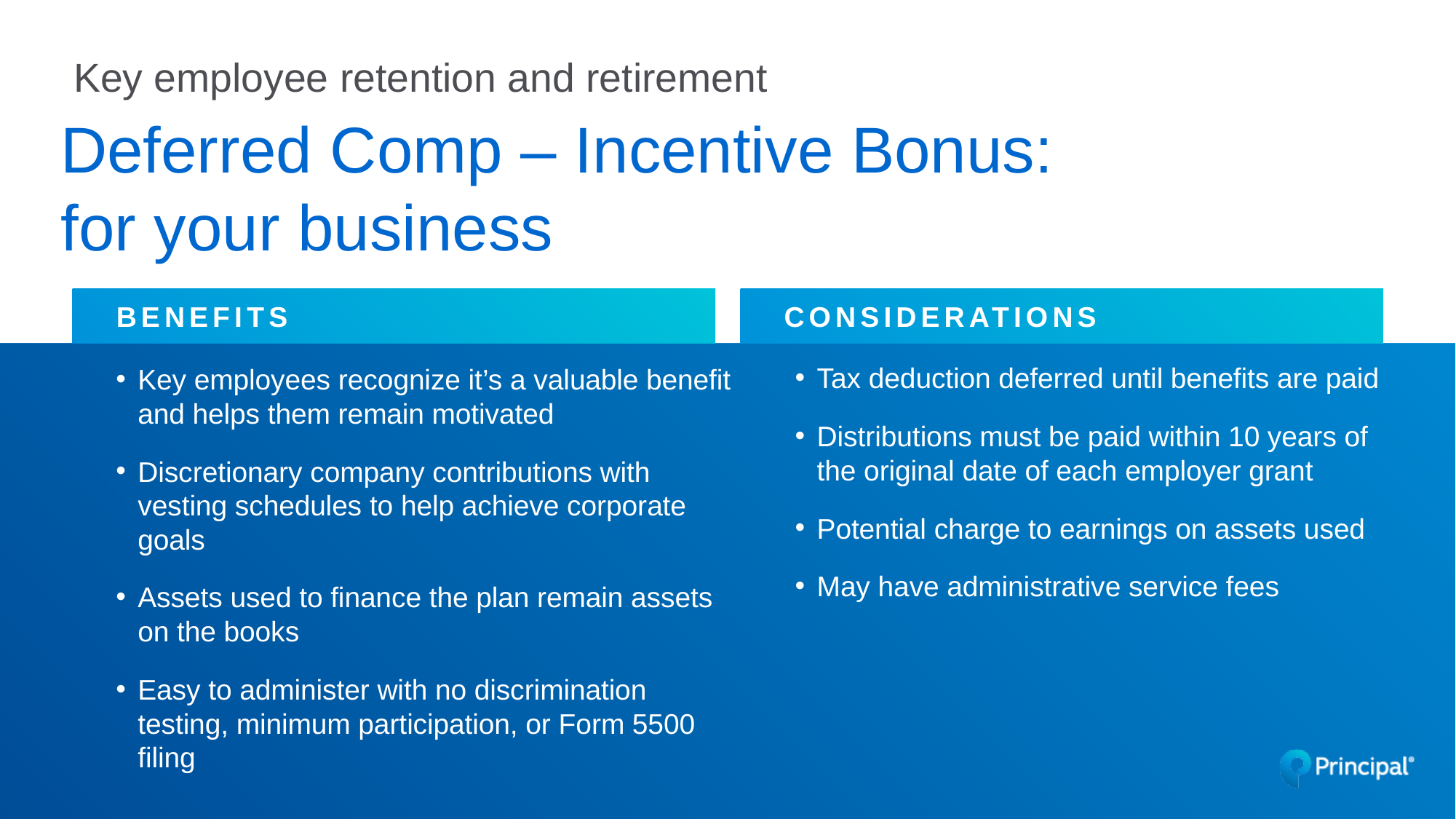

Key employee retention and retirement
# Deferred Comp – Incentive Bonus: for your business
BENEFITS
CONSIDERATIONS
Tax deduction deferred until benefits are paid
Distributions must be paid within 10 years of the original date of each employer grant
Potential charge to earnings on assets used
May have administrative service fees

Key employees recognize it’s a valuable benefit and helps them remain motivated
Discretionary company contributions with vesting schedules to help achieve corporate goals
Assets used to finance the plan remain assets on the books
Easy to administer with no discrimination testing, minimum participation, or Form 5500 filing